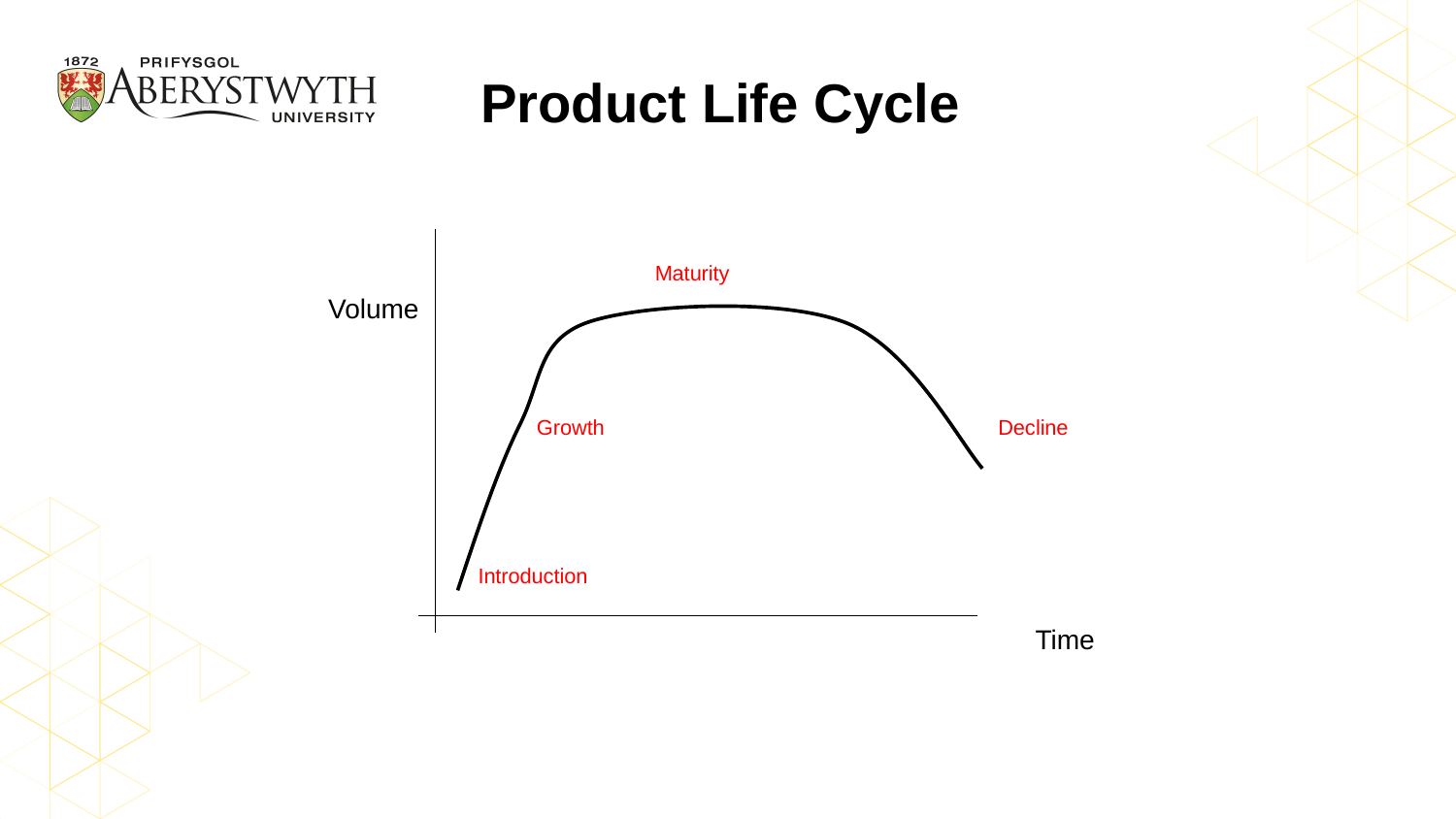

# Product Life Cycle
Maturity
Volume

Growth
Decline
Introduction
Time